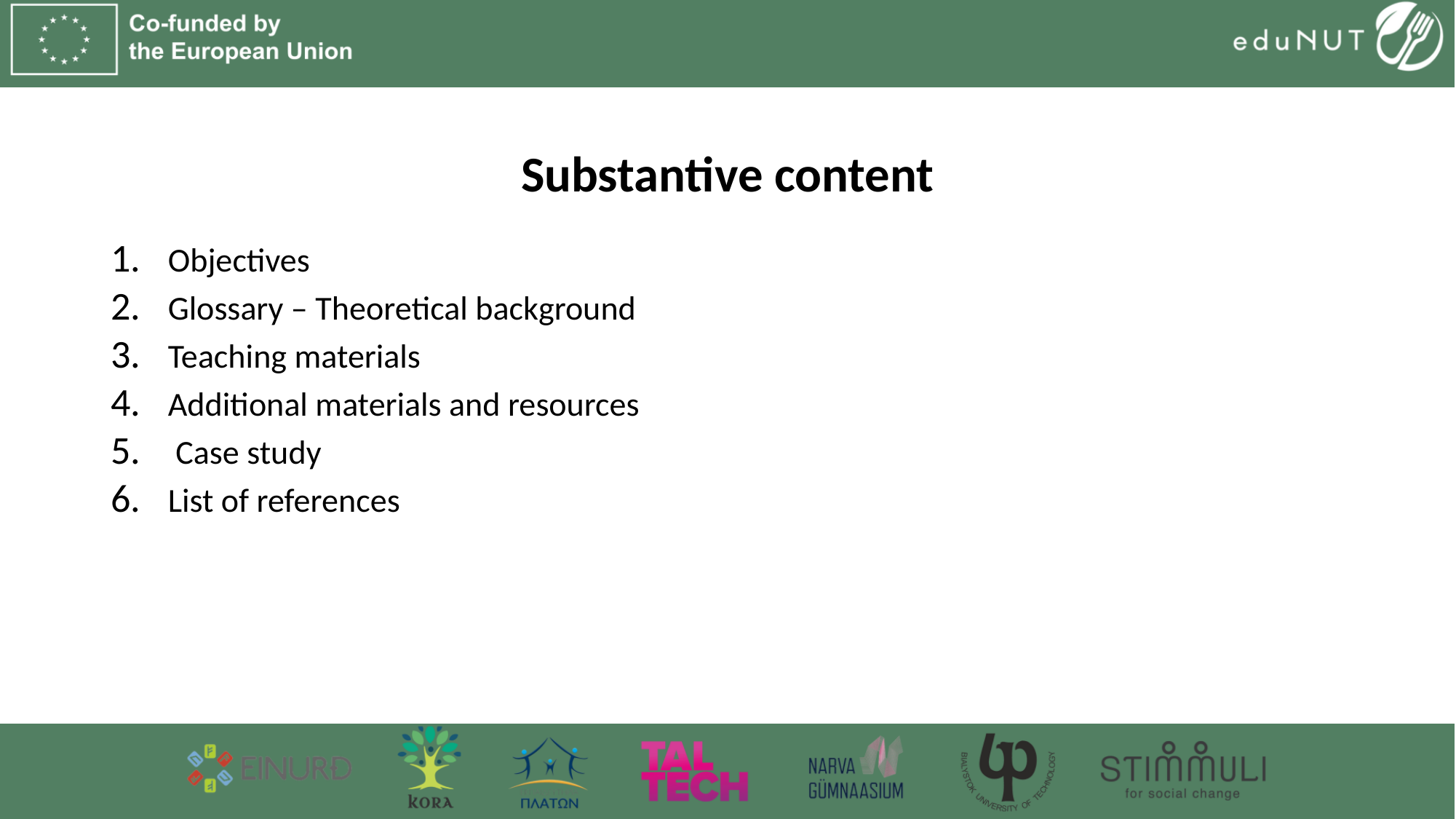

# Substantive content

Objectives
Glossary – Theoretical background
Teaching materials
Additional materials and resources
 Case study
List of references